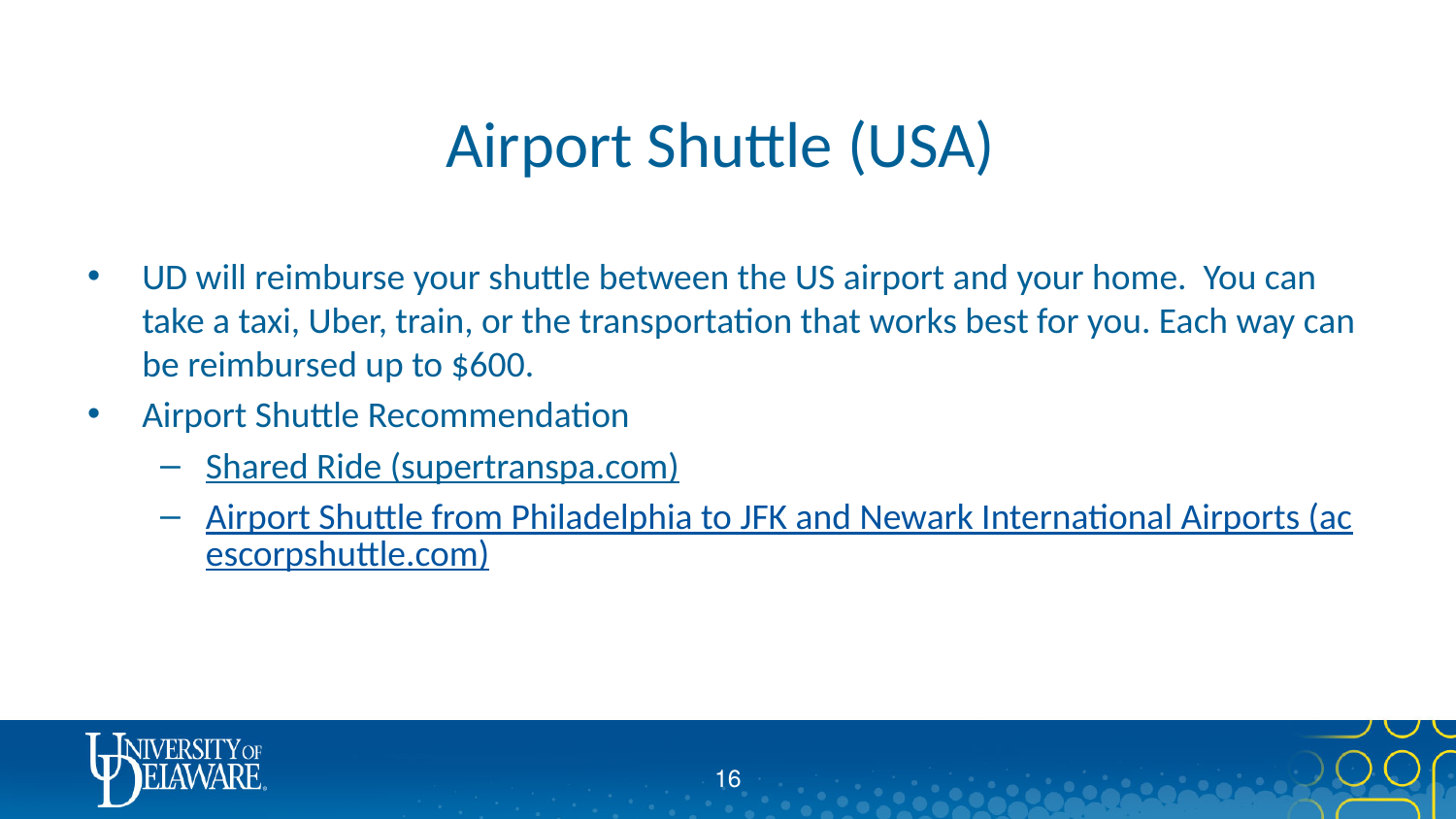

# Airport Shuttle (USA)
UD will reimburse your shuttle between the US airport and your home.  You can take a taxi, Uber, train, or the transportation that works best for you. Each way can be reimbursed up to $600.
Airport Shuttle Recommendation
Shared Ride (supertranspa.com)
Airport Shuttle from Philadelphia to JFK and Newark International Airports (acescorpshuttle.com)
16